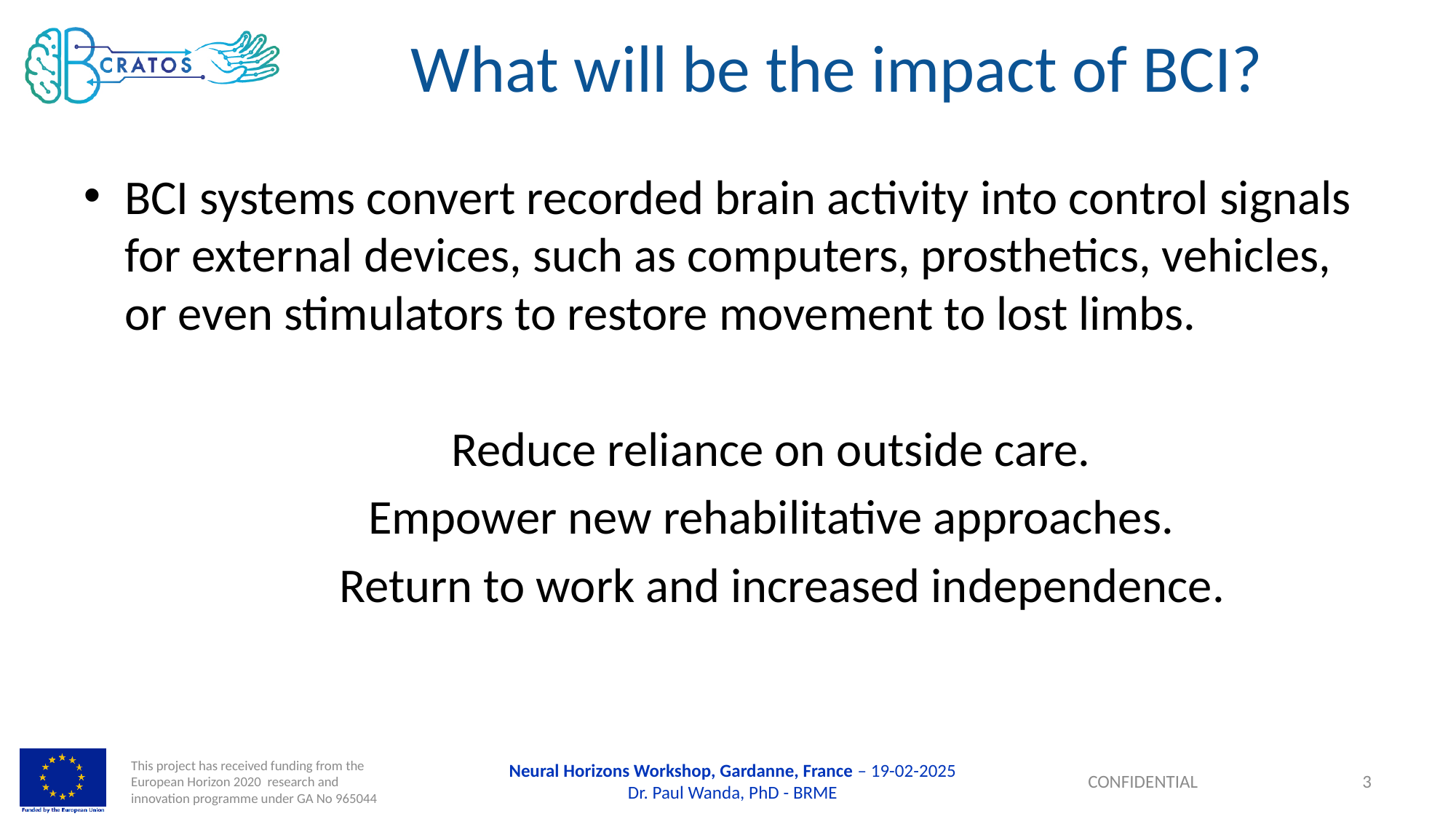

# What will be the impact of BCI?
BCI systems convert recorded brain activity into control signals for external devices, such as computers, prosthetics, vehicles, or even stimulators to restore movement to lost limbs.

	Reduce reliance on outside care.
	Empower new rehabilitative approaches.
	Return to work and increased independence.
Neural Horizons Workshop, Gardanne, France – 19-02-2025
Dr. Paul Wanda, PhD - BRME
3